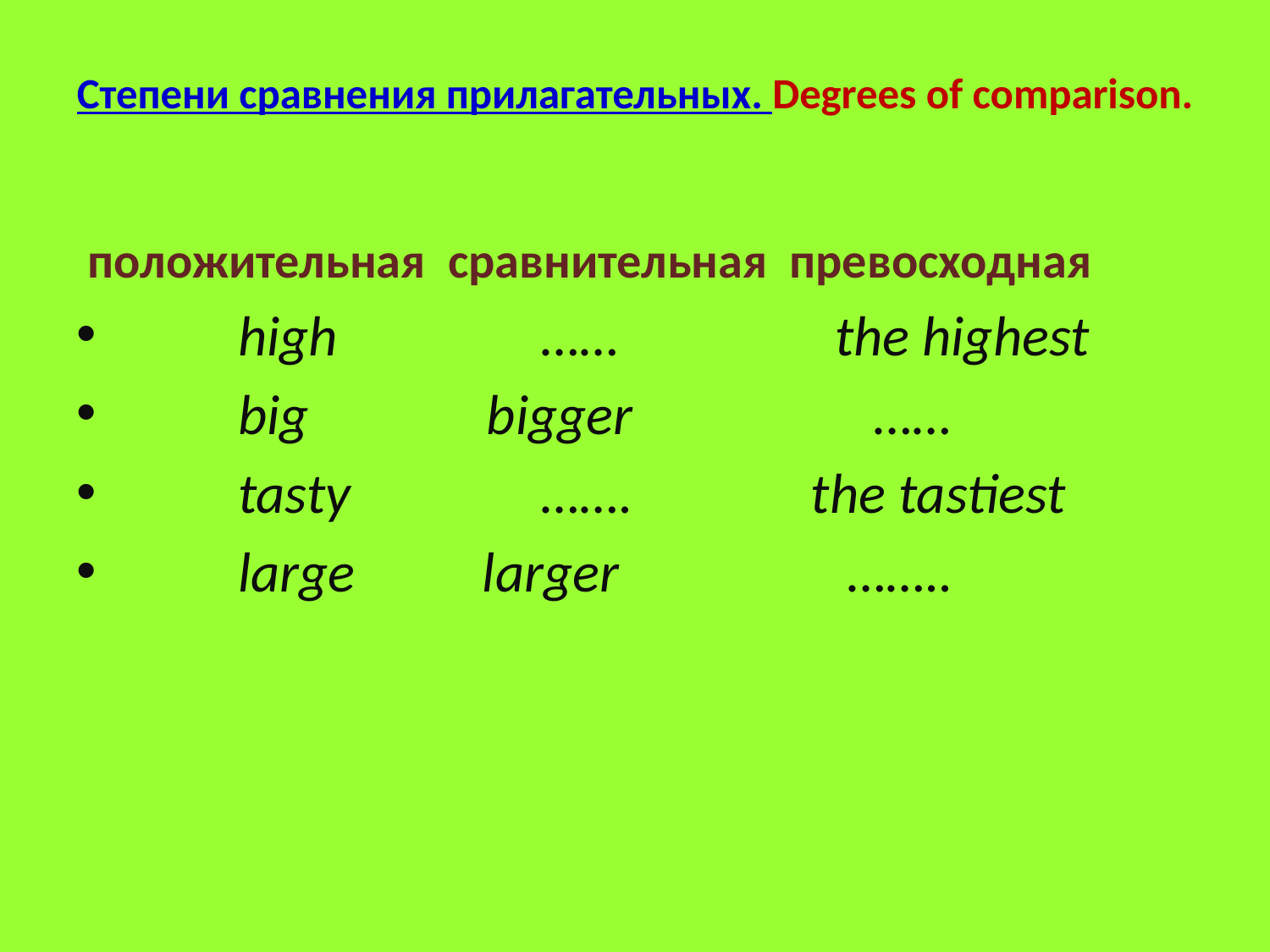

# Степени сравнения прилагательных. Degrees of comparison.
 положительная  сравнительная  превосходная
         high                ……                 the highest
         big              bigger                   ……
         tasty               …….              the tastiest
         large          larger                  ……..